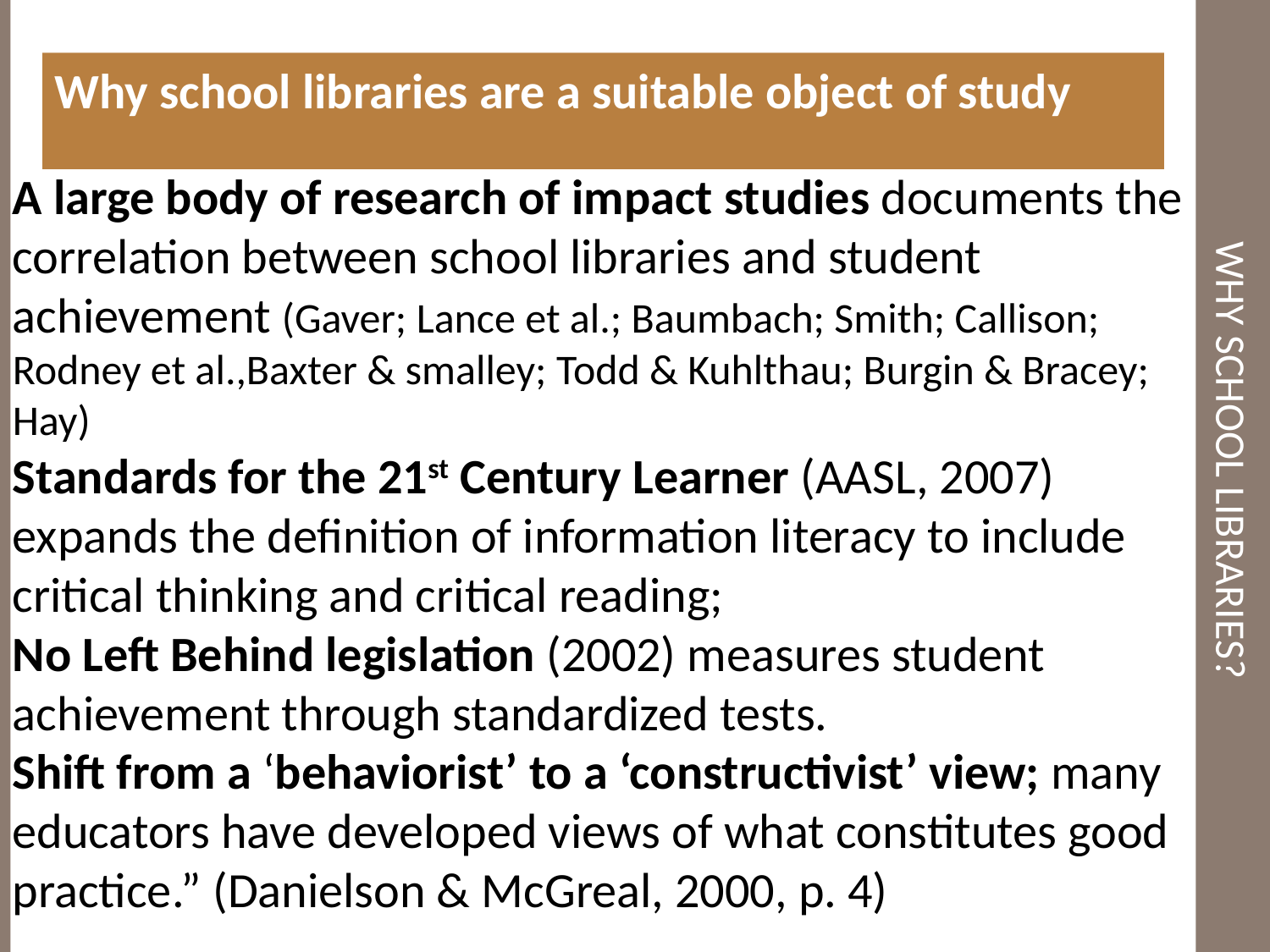

Why school libraries are a suitable object of study
# Why school libraries?
A large body of research of impact studies documents the correlation between school libraries and student achievement (Gaver; Lance et al.; Baumbach; Smith; Callison; Rodney et al.,Baxter & smalley; Todd & Kuhlthau; Burgin & Bracey; Hay)
Standards for the 21st Century Learner (AASL, 2007) expands the definition of information literacy to include critical thinking and critical reading;
No Left Behind legislation (2002) measures student achievement through standardized tests.
Shift from a ‘behaviorist’ to a ‘constructivist’ view; many educators have developed views of what constitutes good practice.” (Danielson & McGreal, 2000, p. 4)